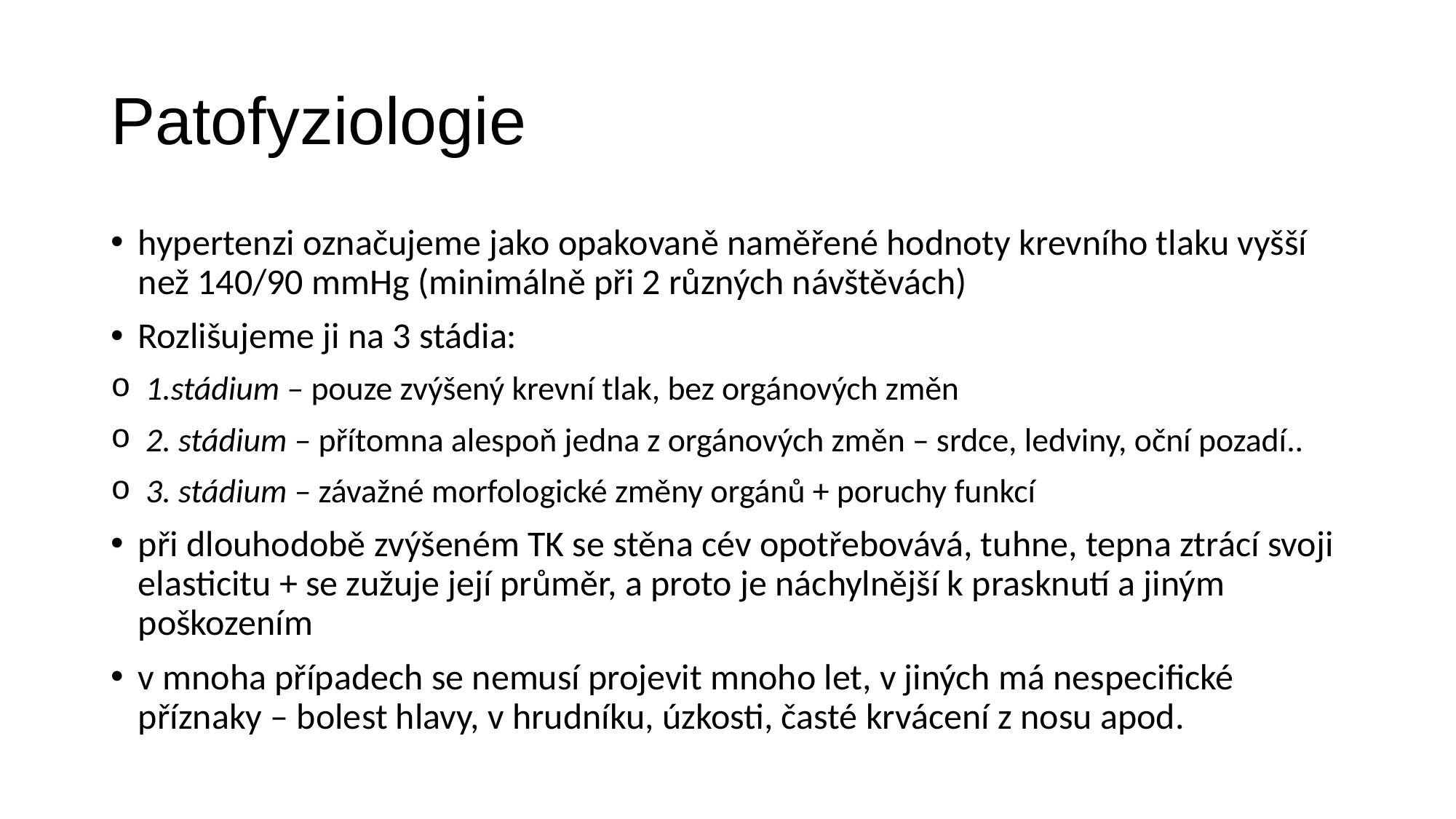

# Patofyziologie
hypertenzi označujeme jako opakovaně naměřené hodnoty krevního tlaku vyšší než 140/90 mmHg (minimálně při 2 různých návštěvách)
Rozlišujeme ji na 3 stádia:
 1.stádium – pouze zvýšený krevní tlak, bez orgánových změn
 2. stádium – přítomna alespoň jedna z orgánových změn – srdce, ledviny, oční pozadí..
 3. stádium – závažné morfologické změny orgánů + poruchy funkcí
při dlouhodobě zvýšeném TK se stěna cév opotřebovává, tuhne, tepna ztrácí svoji elasticitu + se zužuje její průměr, a proto je náchylnější k prasknutí a jiným poškozením
v mnoha případech se nemusí projevit mnoho let, v jiných má nespecifické příznaky – bolest hlavy, v hrudníku, úzkosti, časté krvácení z nosu apod.